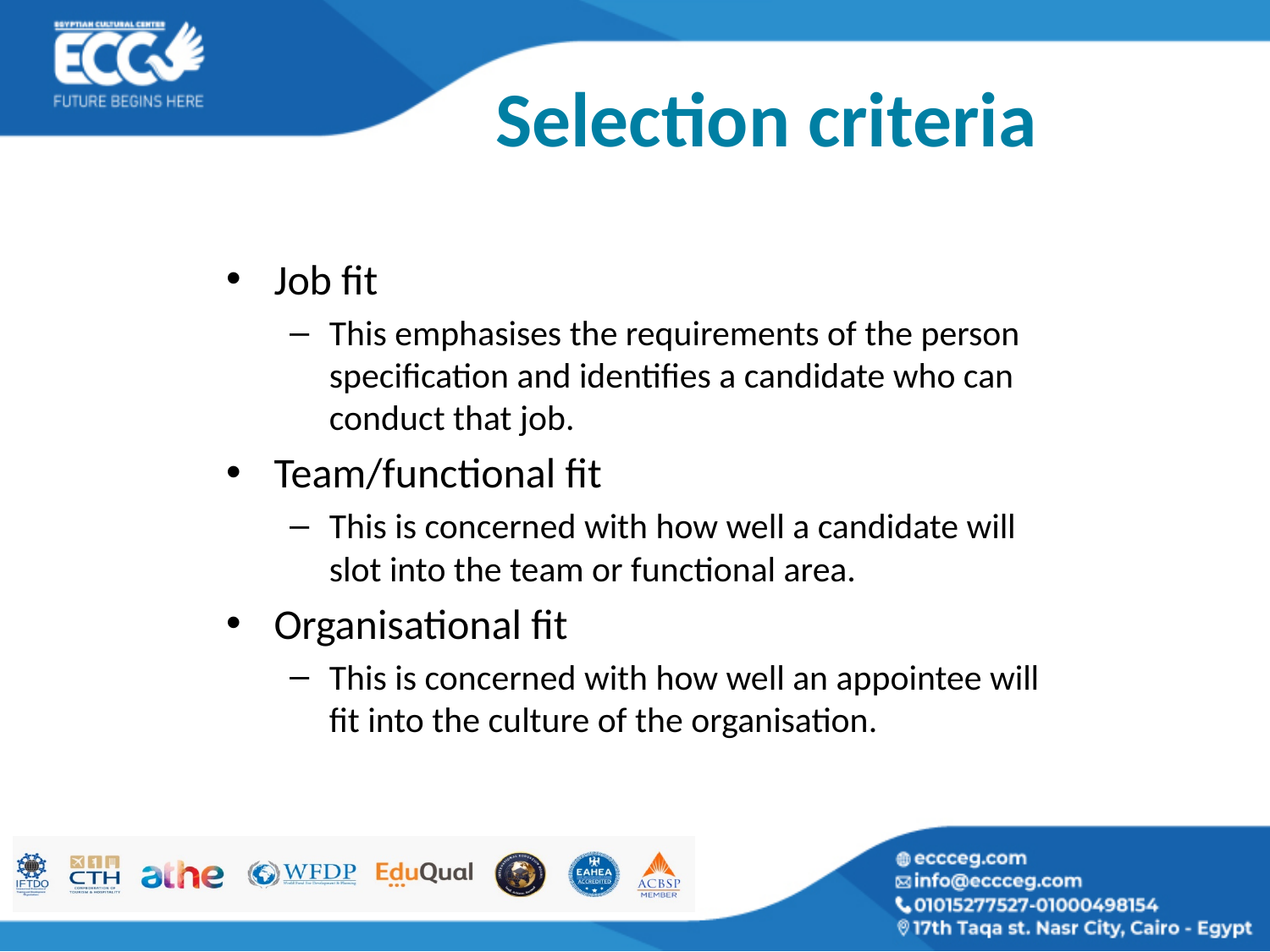

# Selection criteria
Job fit
This emphasises the requirements of the person specification and identifies a candidate who can conduct that job.
Team/functional fit
This is concerned with how well a candidate will slot into the team or functional area.
Organisational fit
This is concerned with how well an appointee will fit into the culture of the organisation.